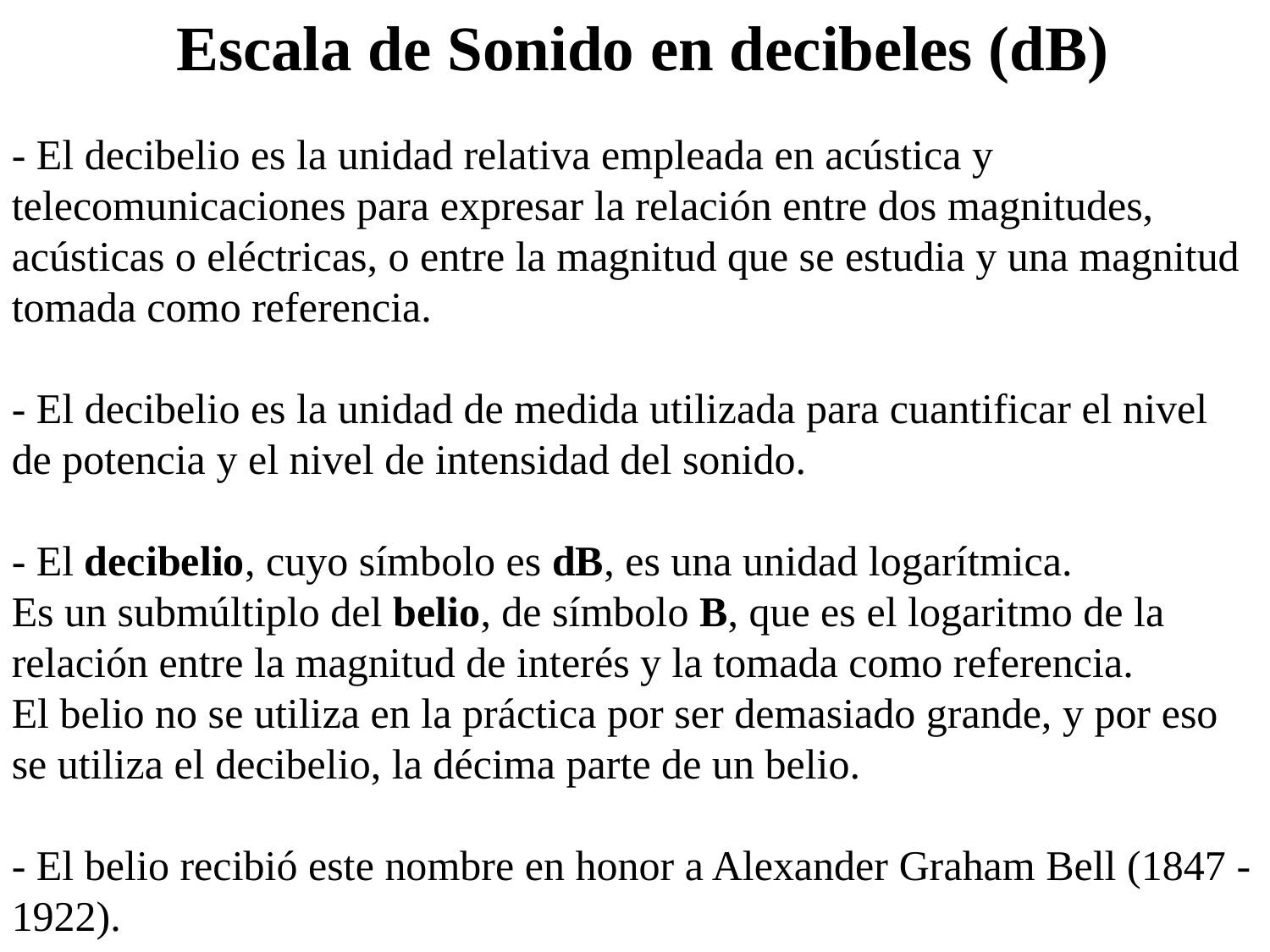

Escala de Sonido en decibeles (dB)
- El decibelio es la unidad relativa empleada en acústica y telecomunicaciones para expresar la relación entre dos magnitudes, acústicas o eléctricas, o entre la magnitud que se estudia y una magnitud tomada como referencia.

- El decibelio es la unidad de medida utilizada para cuantificar el nivel de potencia y el nivel de intensidad del sonido.

- El decibelio, cuyo símbolo es dB, es una unidad logarítmica.
Es un submúltiplo del belio, de símbolo B, que es el logaritmo de la relación entre la magnitud de interés y la tomada como referencia.
El belio no se utiliza en la práctica por ser demasiado grande, y por eso se utiliza el decibelio, la décima parte de un belio.

- El belio recibió este nombre en honor a Alexander Graham Bell (1847 - 1922).